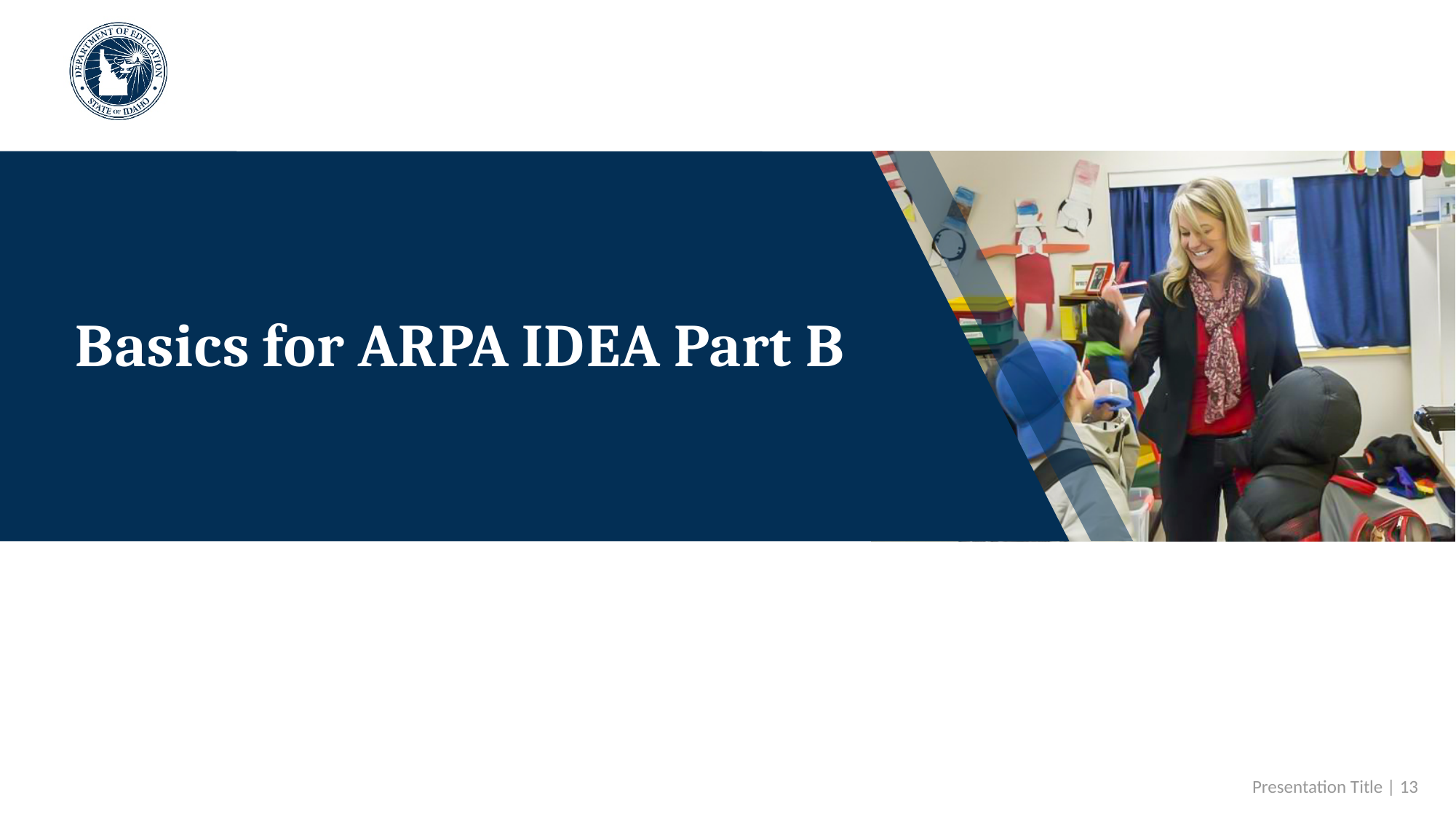

# Basics for ARPA IDEA Part B
 Presentation Title | 13